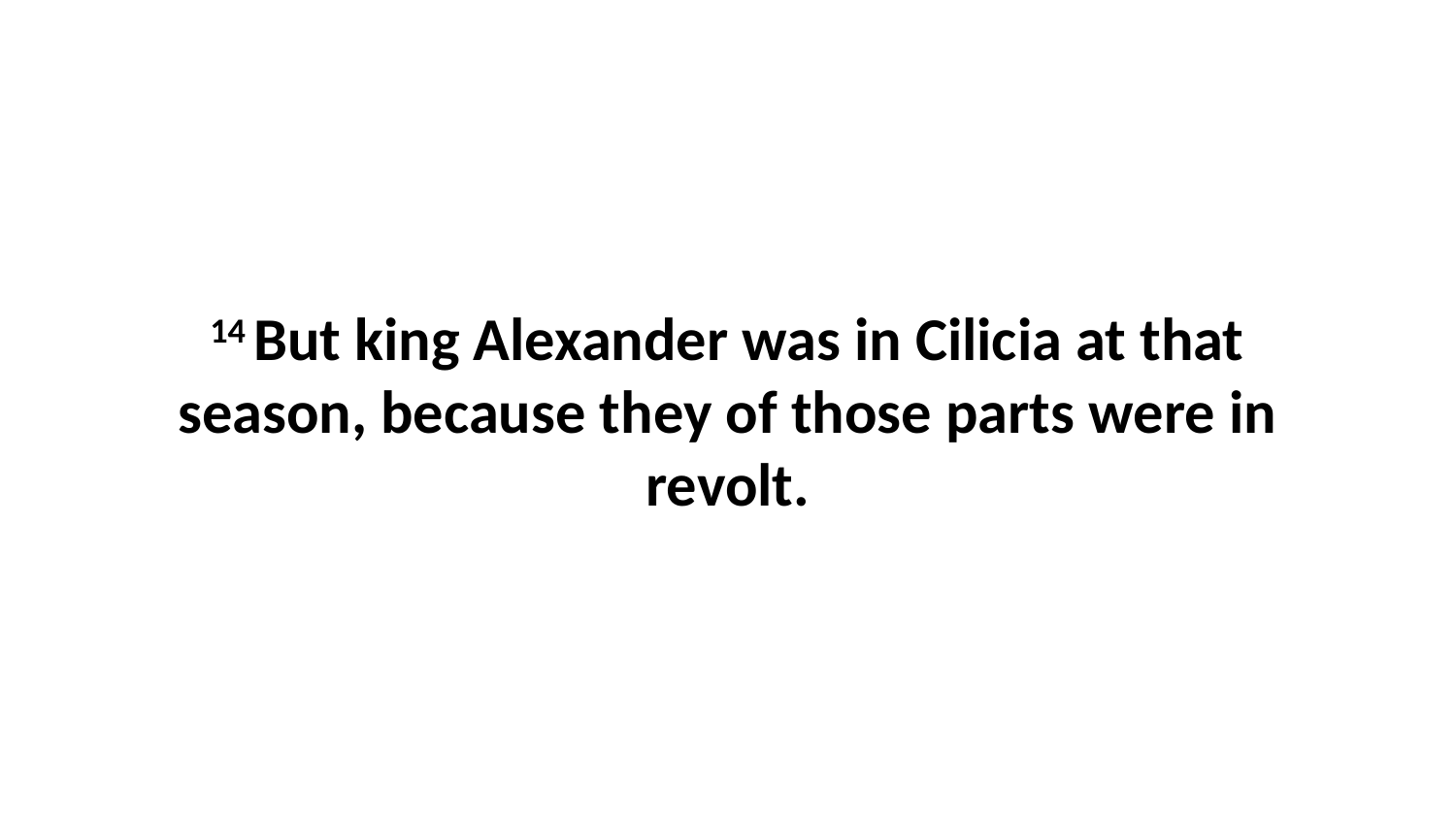

14 But king Alexander was in Cilicia at that season, because they of those parts were in revolt.